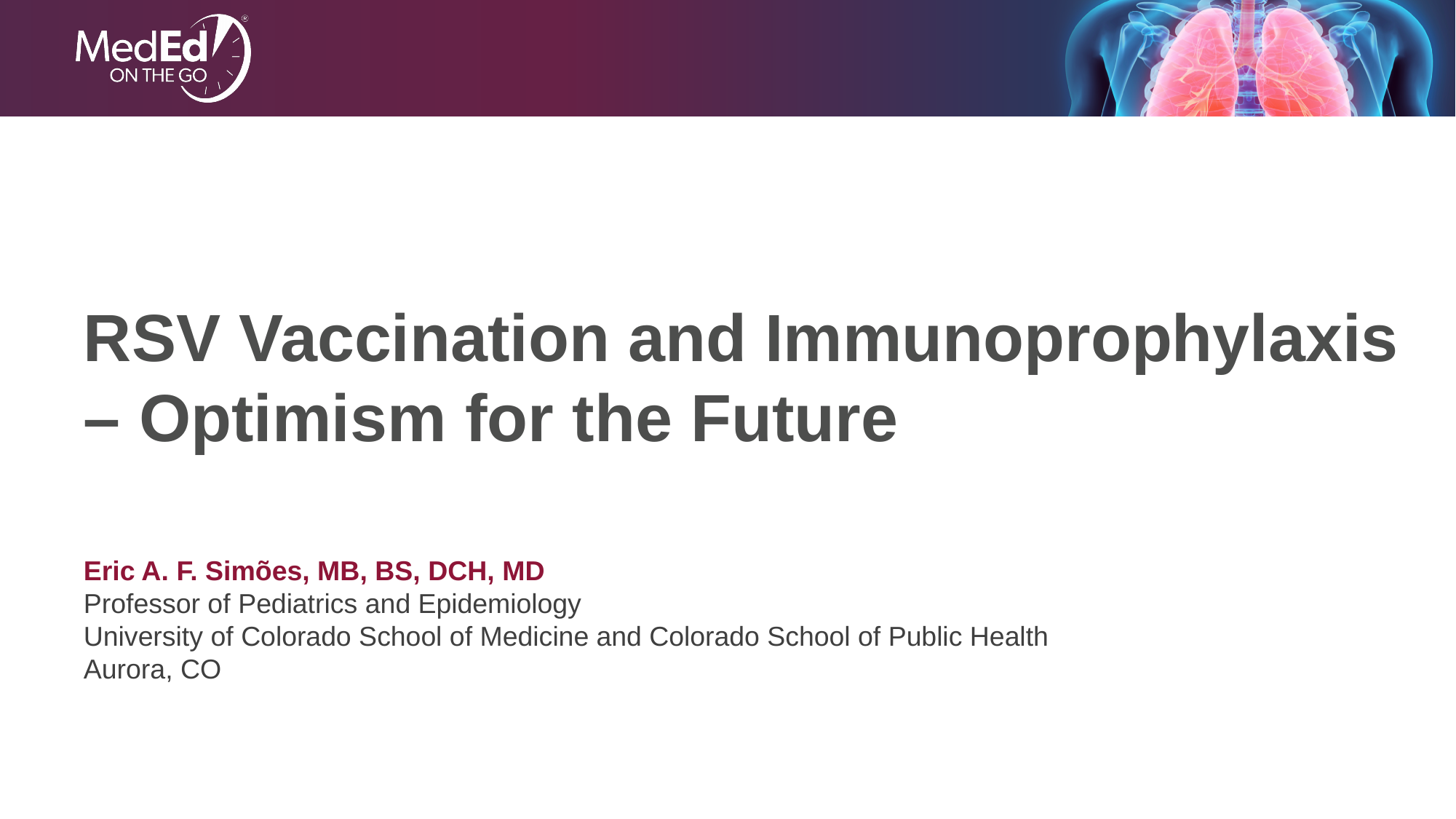

# RSV Vaccination and Immunoprophylaxis – Optimism for the Future
Eric A. F. Simões, MB, BS, DCH, MD
Professor of Pediatrics and Epidemiology
University of Colorado School of Medicine and Colorado School of Public Health
Aurora, CO